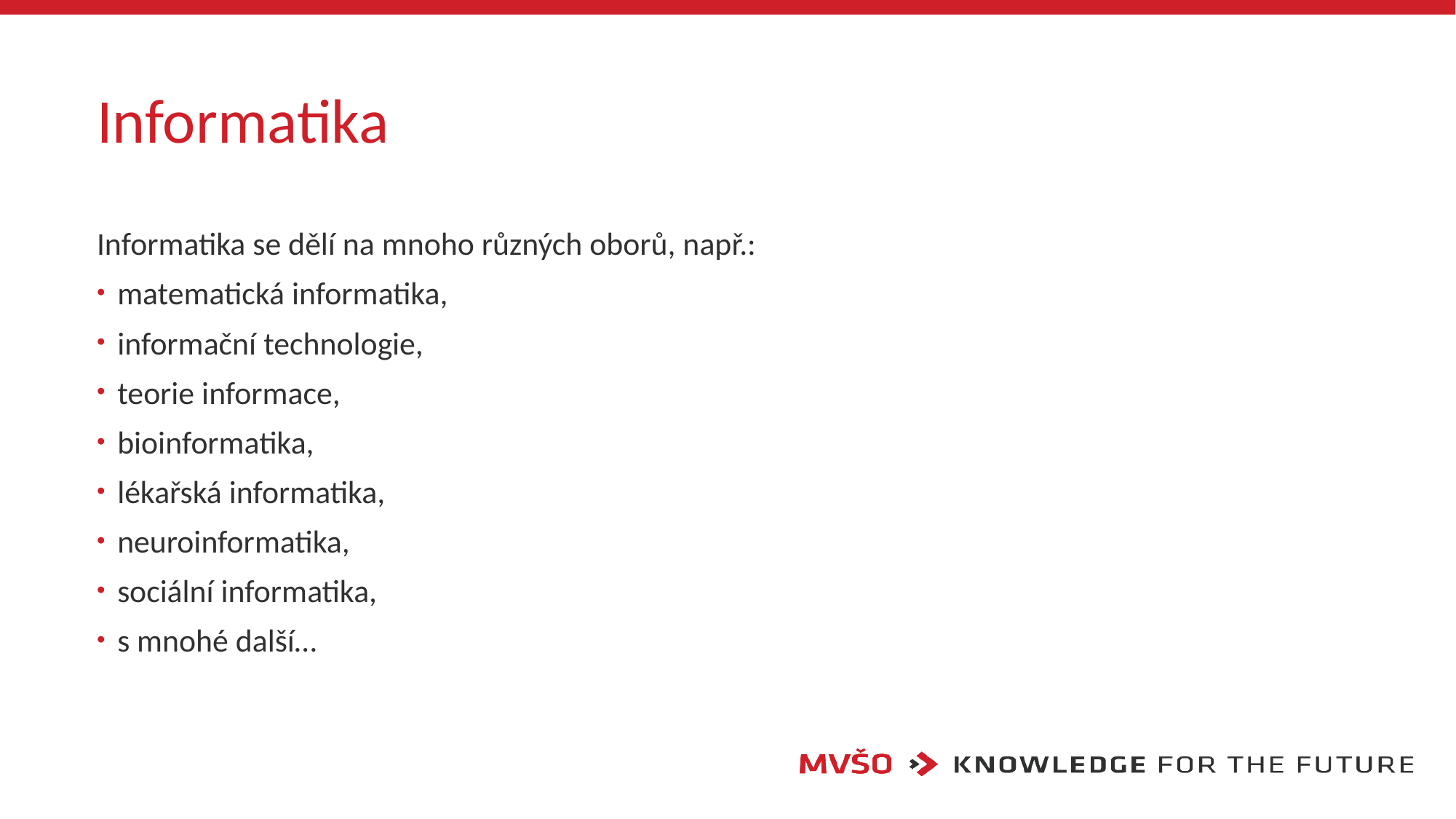

# Informatika
Informatika se dělí na mnoho různých oborů, např.:
matematická informatika,
informační technologie,
teorie informace,
bioinformatika,
lékařská informatika,
neuroinformatika,
sociální informatika,
s mnohé další…